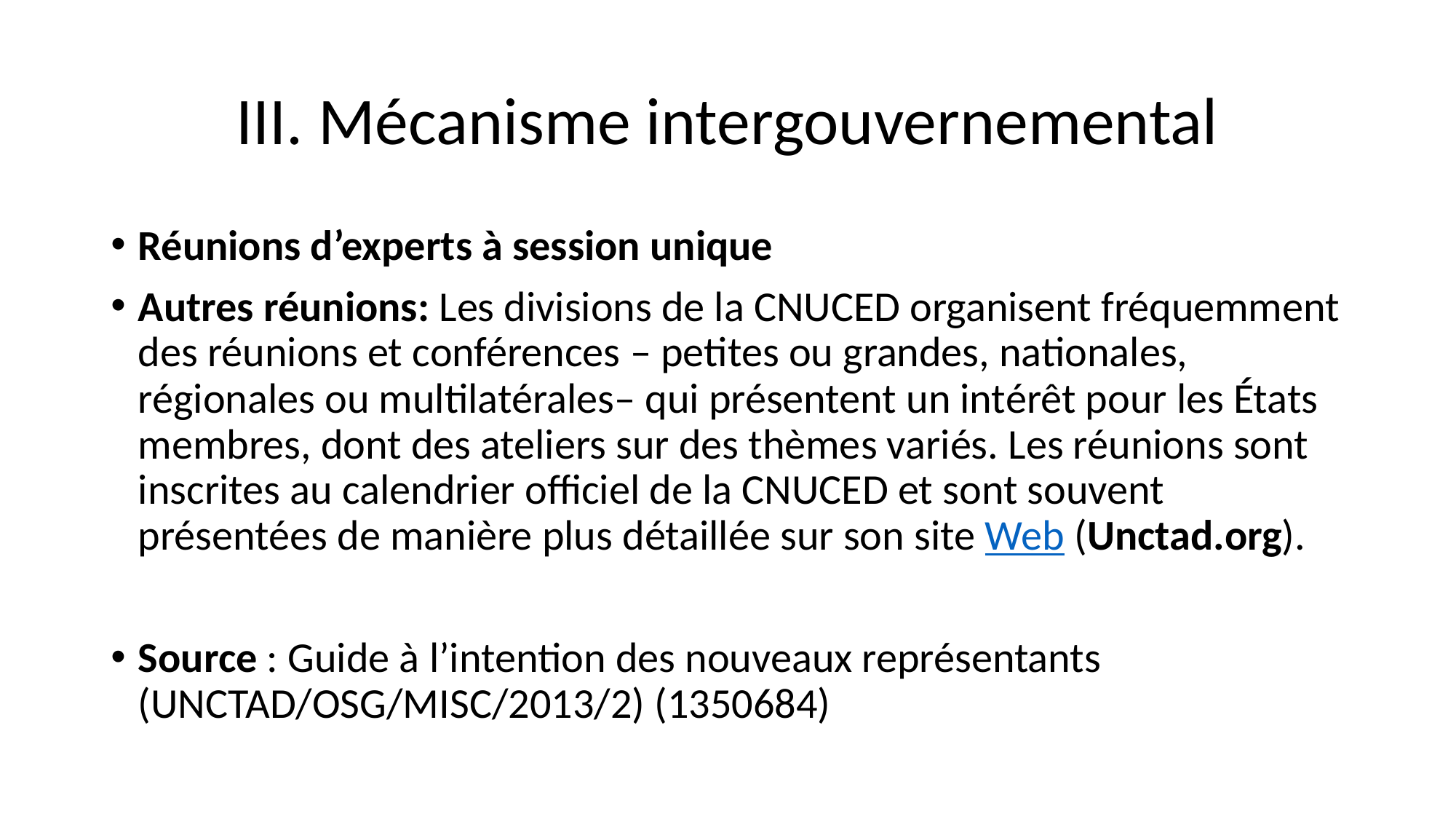

# III. Mécanisme intergouvernemental
Réunions d’experts à session unique
Autres réunions: Les divisions de la CNUCED organisent fréquemment des réunions et conférences – petites ou grandes, nationales, régionales ou multilatérales– qui présentent un intérêt pour les États membres, dont des ateliers sur des thèmes variés. Les réunions sont inscrites au calendrier officiel de la CNUCED et sont souvent présentées de manière plus détaillée sur son site Web (Unctad.org).

Source : Guide à l’intention des nouveaux représentants (UNCTAD/OSG/MISC/2013/2) (1350684)